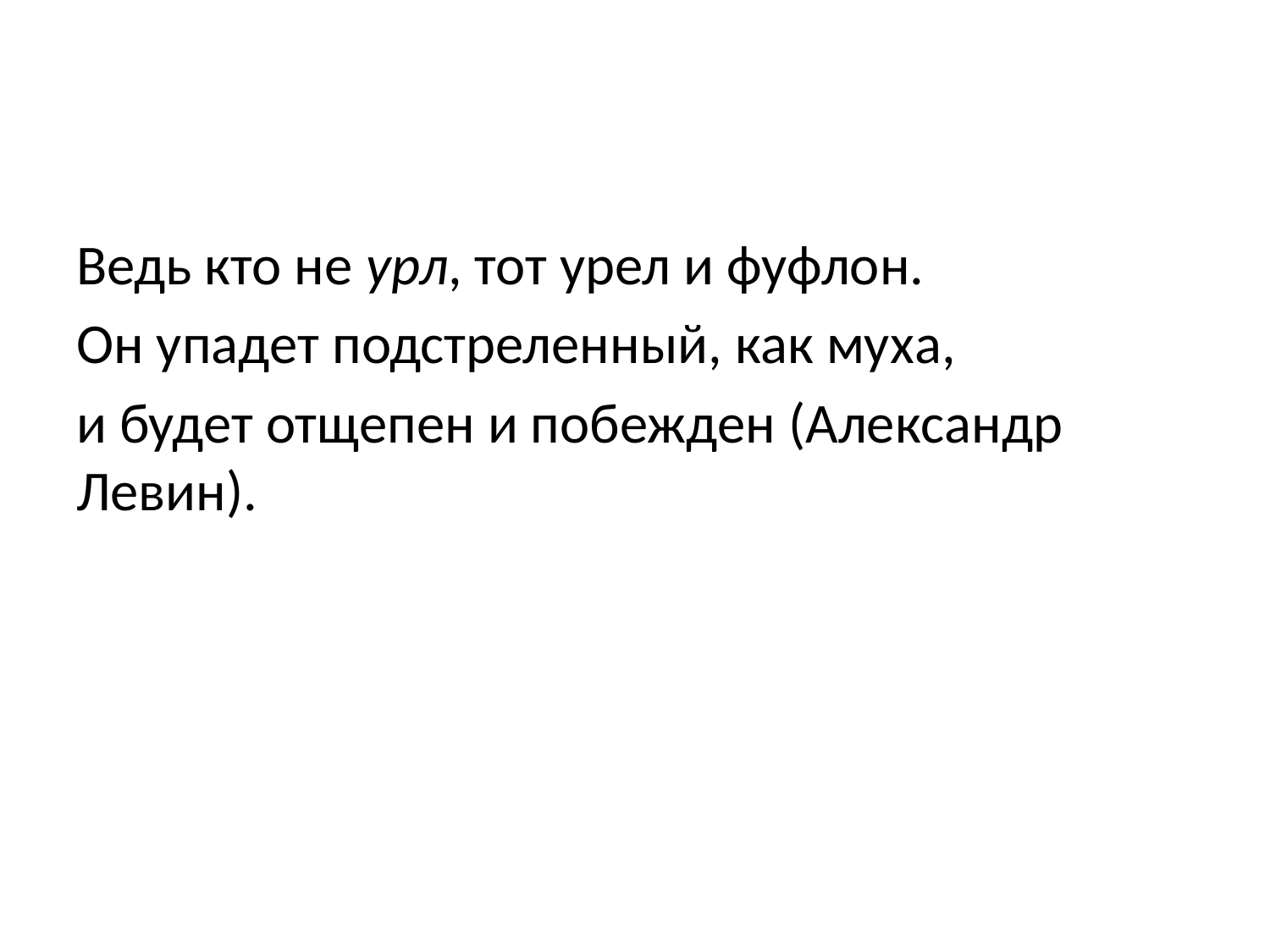

#
Ведь кто не урл, тот урел и фуфлон.
Он упадет подстреленный, как муха,
и будет отщепен и побежден (Александр Левин).